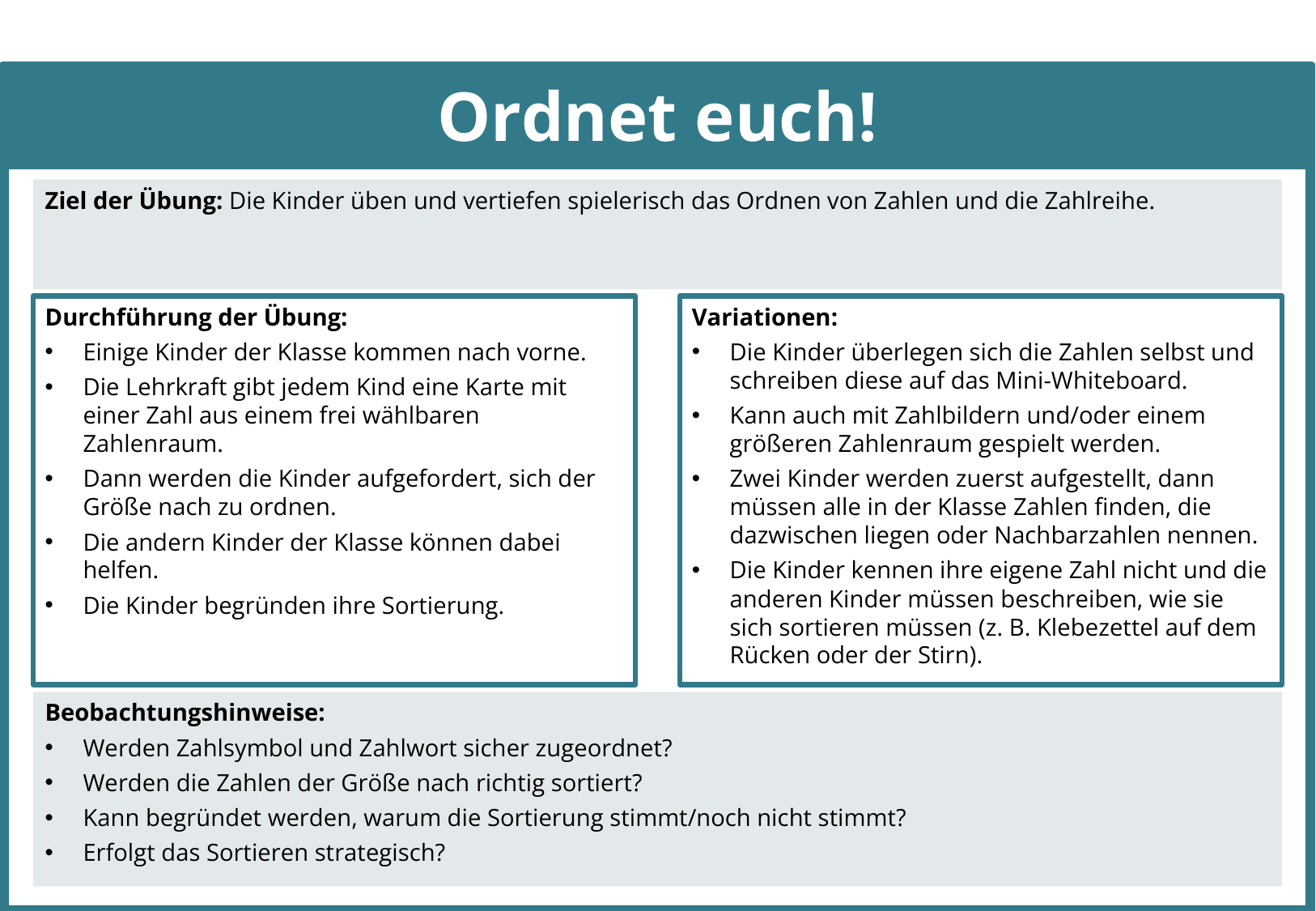

# Ordnet euch!
Ziel der Übung: Die Kinder üben und vertiefen spielerisch das Ordnen von Zahlen und die Zahlreihe.
Durchführung der Übung:
Einige Kinder der Klasse kommen nach vorne.
Die Lehrkraft gibt jedem Kind eine Karte mit einer Zahl aus einem frei wählbaren Zahlenraum.
Dann werden die Kinder aufgefordert, sich der Größe nach zu ordnen.
Die andern Kinder der Klasse können dabei helfen.
Die Kinder begründen ihre Sortierung.
Variationen:
Die Kinder überlegen sich die Zahlen selbst und schreiben diese auf das Mini-Whiteboard.
Kann auch mit Zahlbildern und/oder einem größeren Zahlenraum gespielt werden.
Zwei Kinder werden zuerst aufgestellt, dann müssen alle in der Klasse Zahlen finden, die dazwischen liegen oder Nachbarzahlen nennen.
Die Kinder kennen ihre eigene Zahl nicht und die anderen Kinder müssen beschreiben, wie sie sich sortieren müssen (z. B. Klebezettel auf dem Rücken oder der Stirn).
Beobachtungshinweise:
Werden Zahlsymbol und Zahlwort sicher zugeordnet?
Werden die Zahlen der Größe nach richtig sortiert?
Kann begründet werden, warum die Sortierung stimmt/noch nicht stimmt?
Erfolgt das Sortieren strategisch?